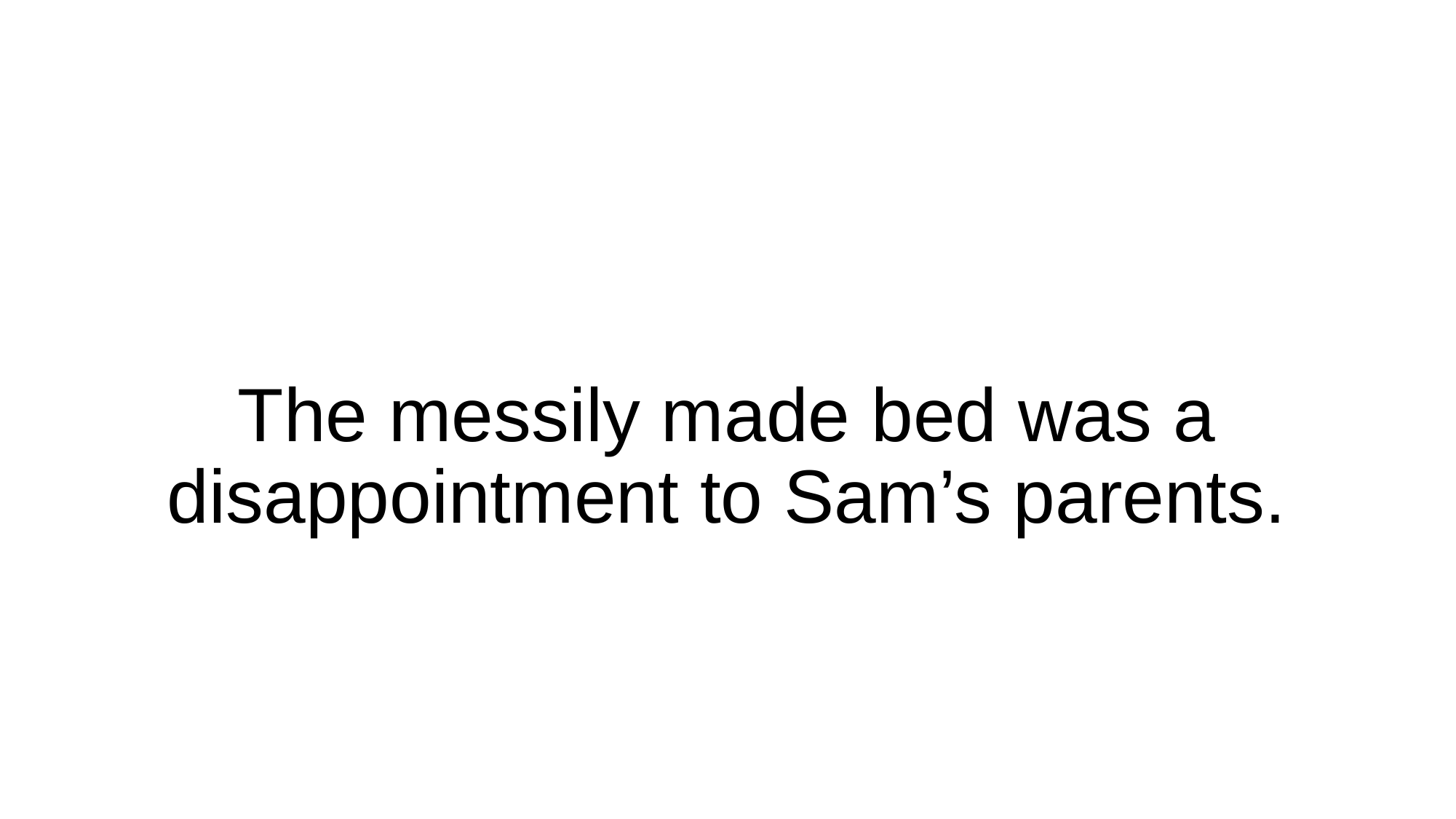

# The messily made bed was a disappointment to Sam’s parents.